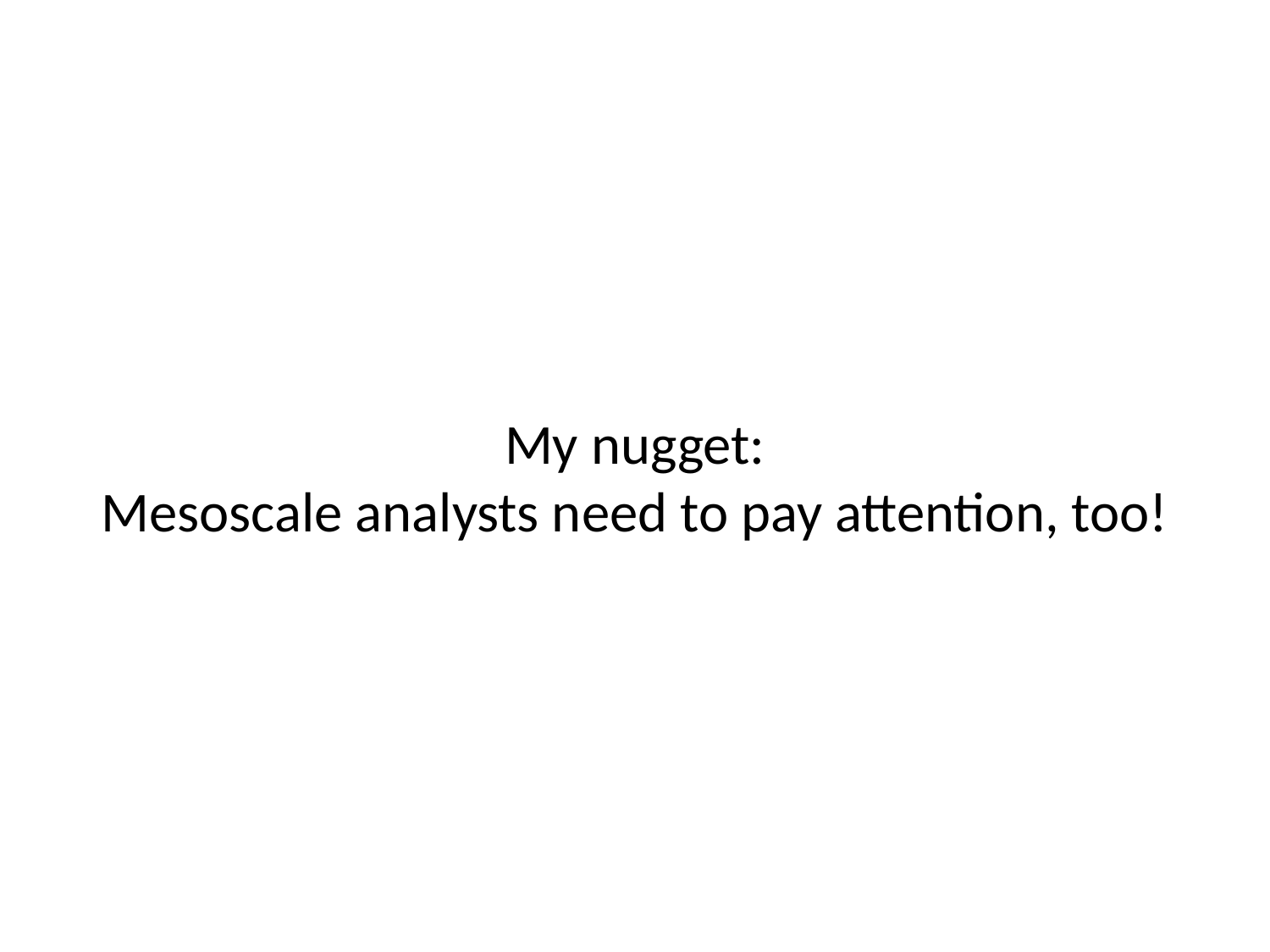

My nugget:
Mesoscale analysts need to pay attention, too!